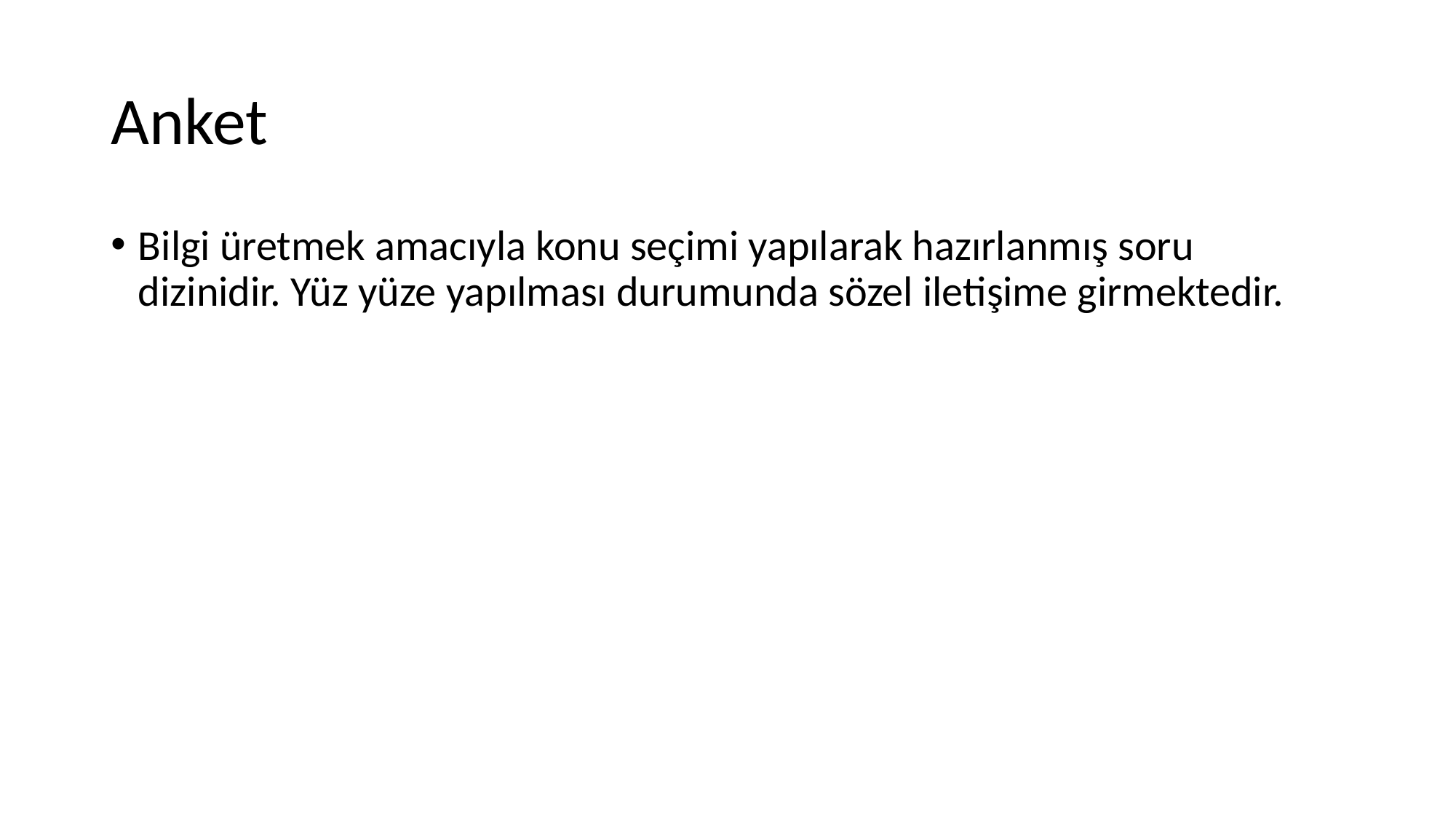

# Anket
Bilgi üretmek amacıyla konu seçimi yapılarak hazırlanmış soru dizinidir. Yüz yüze yapılması durumunda sözel iletişime girmektedir.